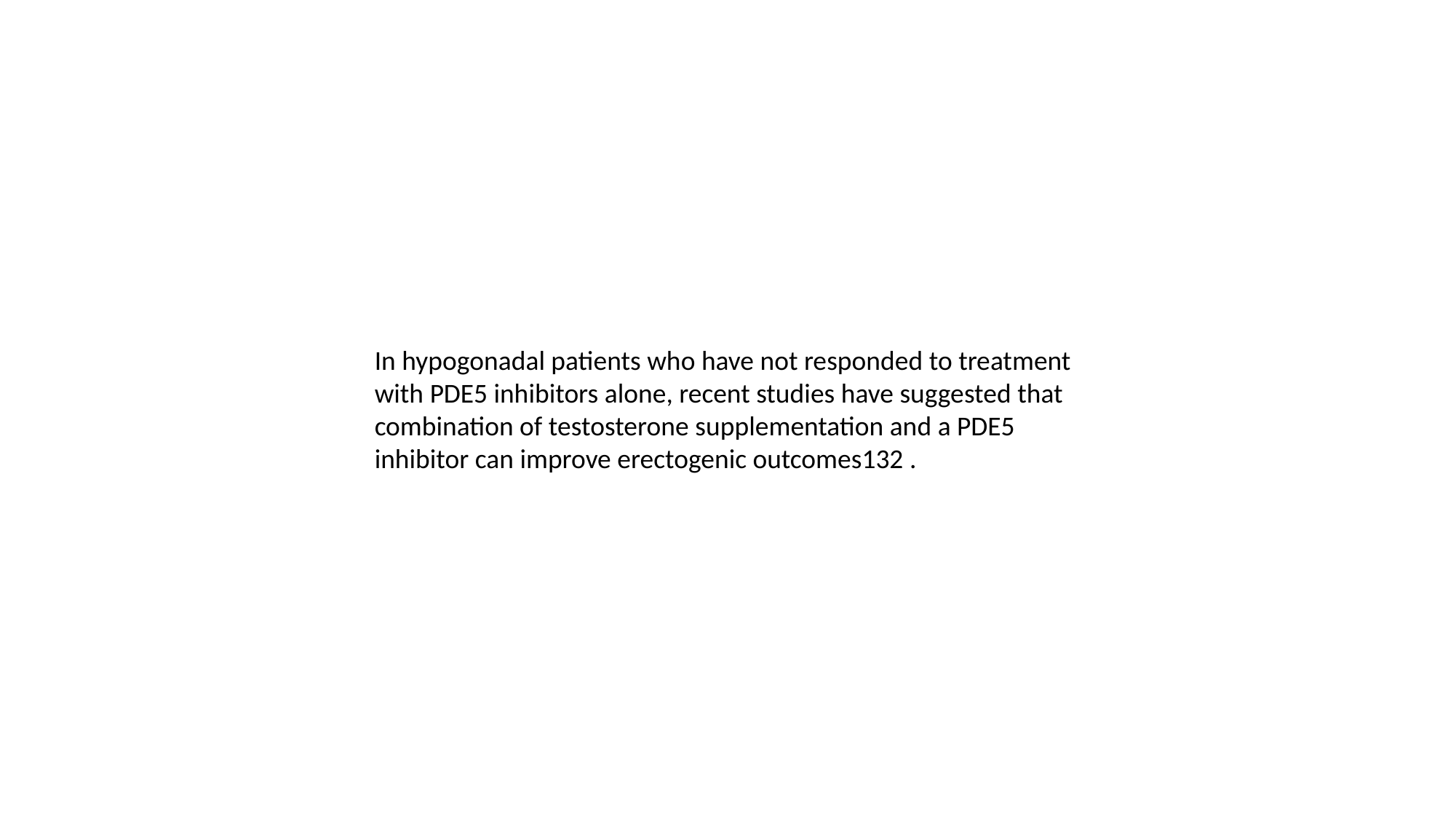

In hypogonadal patients who have not responded to treatment with PDE5 inhibitors alone, recent studies have suggested that combination of testosterone supplementation and a PDE5 inhibitor can improve erectogenic outcomes132 .